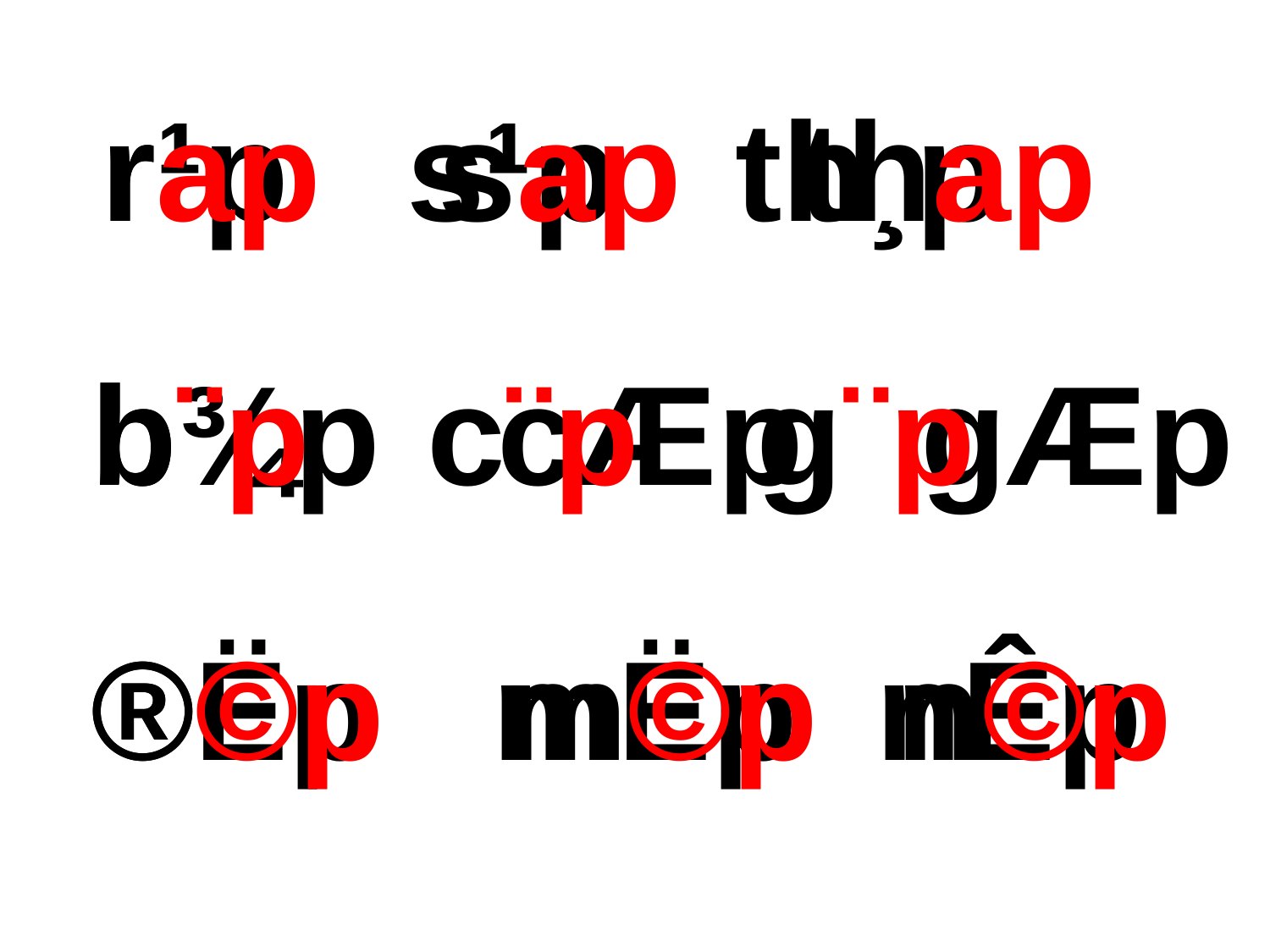

r¹p   s¹p   th¸p
  rap   sap   thap
  b¾p   cÆp   gÆp
  b¨p   c¨p   g¨p
  ®Ëp   mËp  nÊp
  ®©p   m©p  n©p